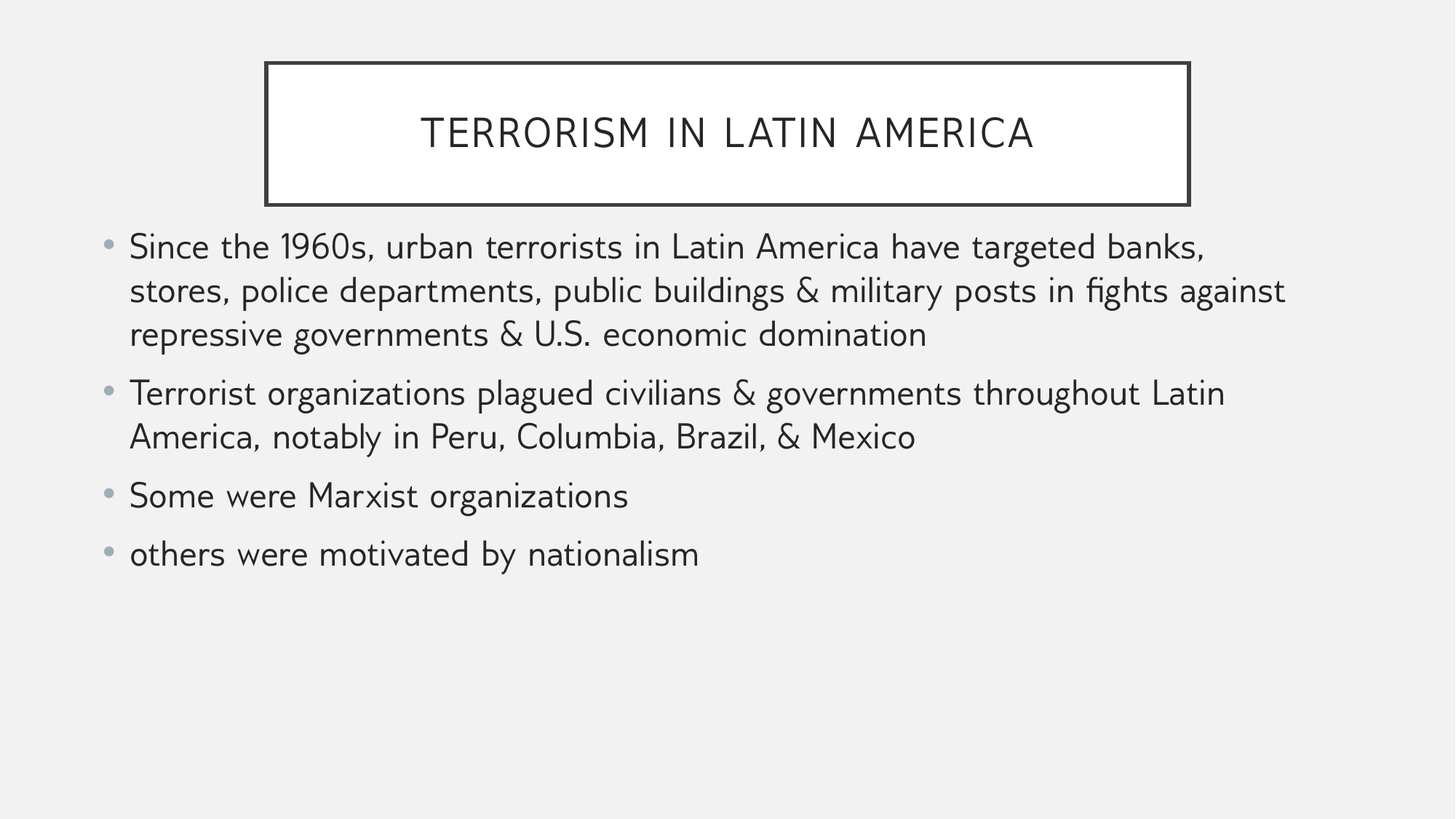

# Terrorism in Latin America
Since the 1960s, urban terrorists in Latin America have targeted banks, stores, police departments, public buildings & military posts in fights against repressive governments & U.S. economic domination
Terrorist organizations plagued civilians & governments throughout Latin America, notably in Peru, Columbia, Brazil, & Mexico
Some were Marxist organizations
others were motivated by nationalism